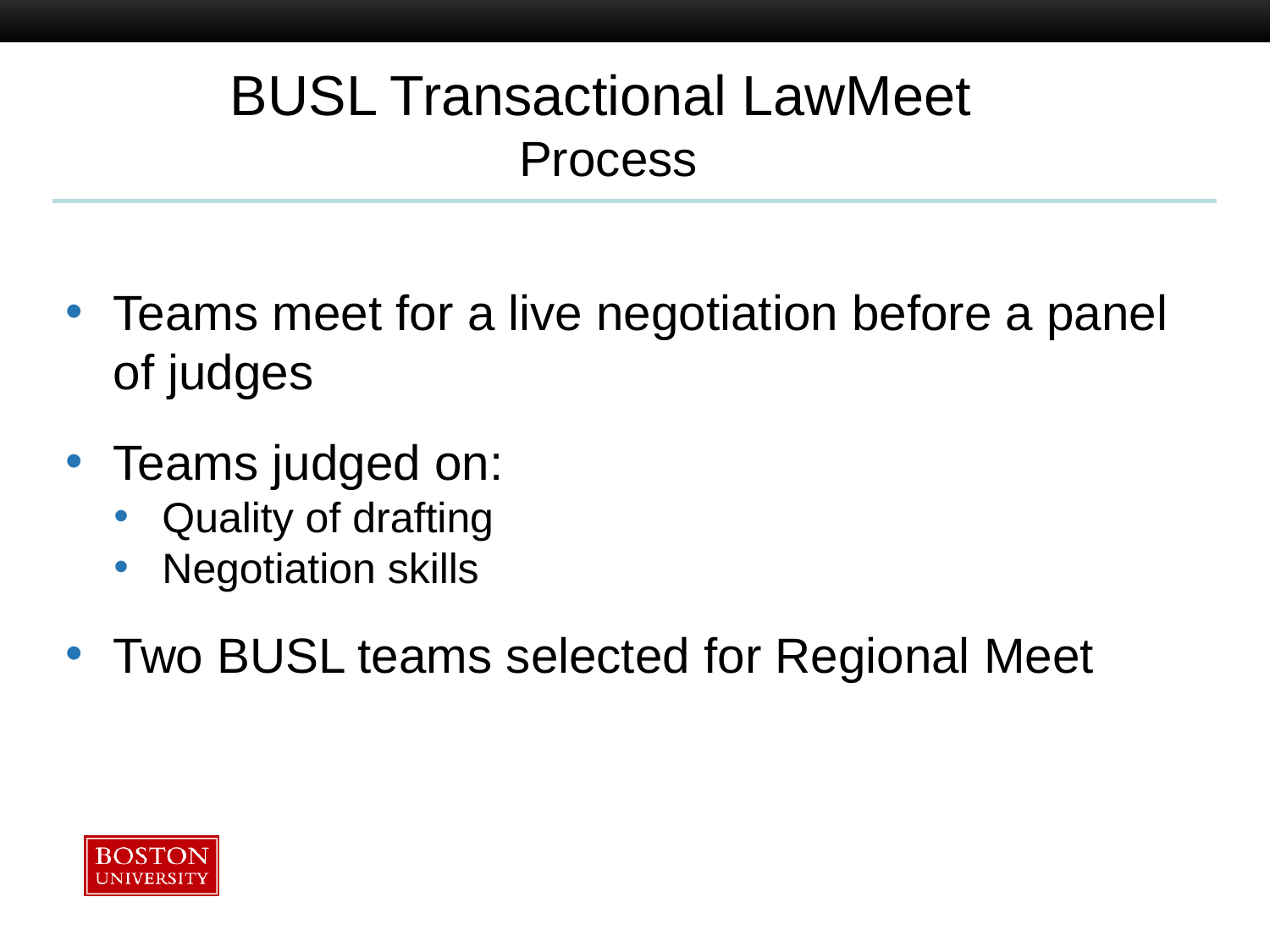

# BUSL Transactional LawMeet Process
Teams meet for a live negotiation before a panel of judges
Teams judged on:
Quality of drafting
Negotiation skills
Two BUSL teams selected for Regional Meet